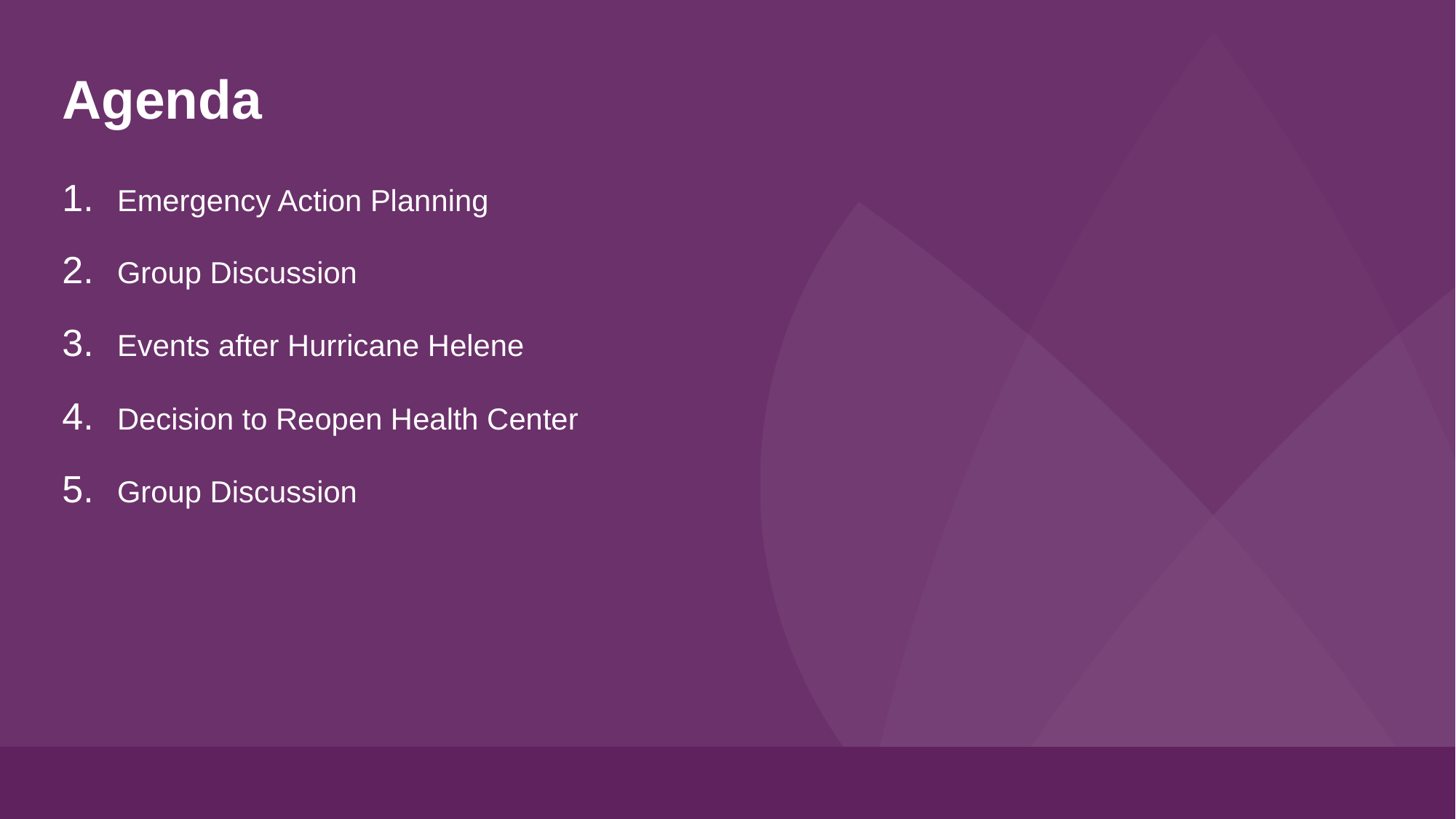

# Agenda
Emergency Action Planning
Group Discussion
Events after Hurricane Helene
Decision to Reopen Health Center
Group Discussion